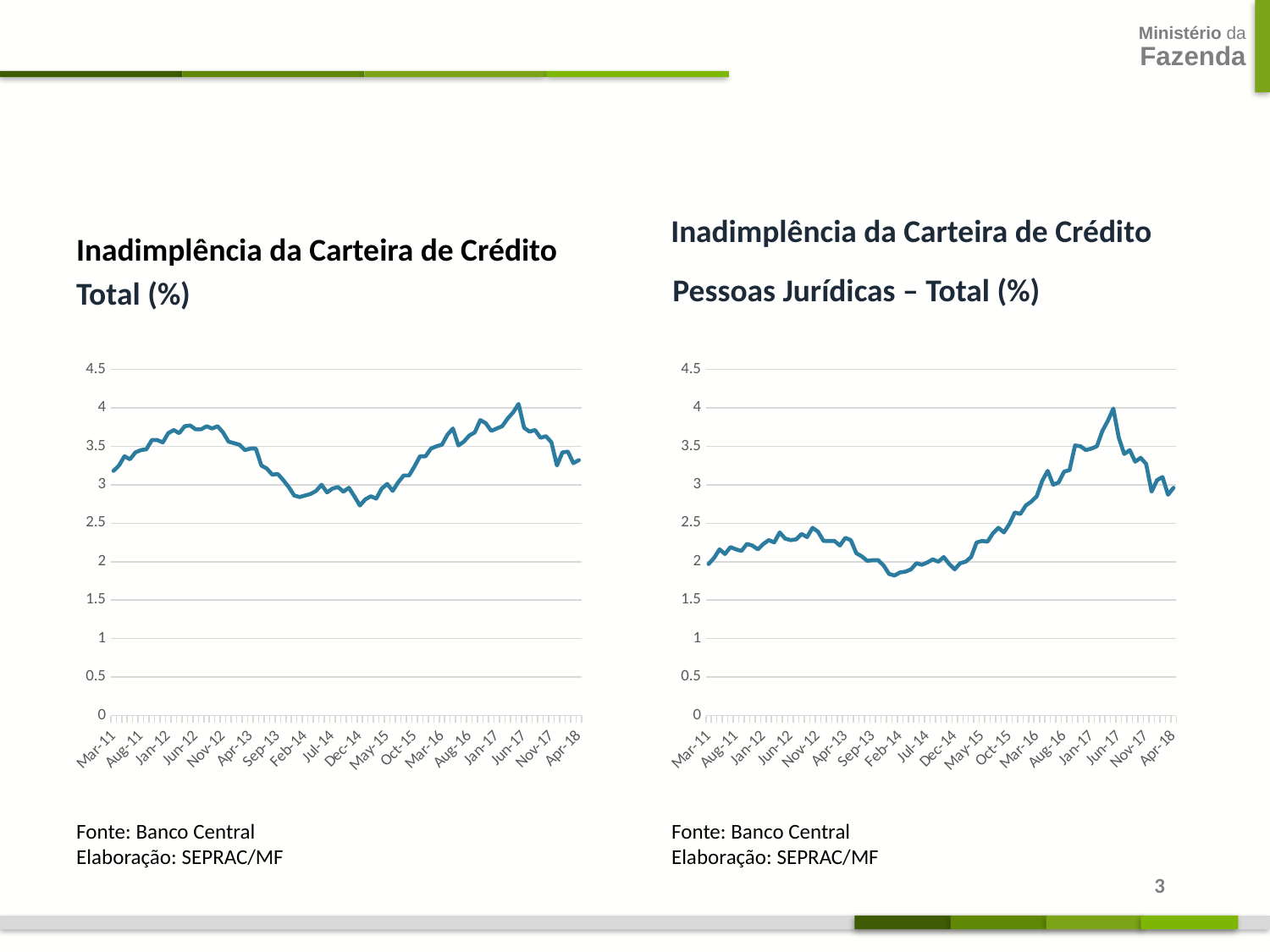

#
Inadimplência da Carteira de Crédito

Inadimplência da Carteira de Crédito
Pessoas Jurídicas – Total (%)

Total (%)

### Chart

| Category |  |
|---|---|
| 40603 | 3.18 |
| 40634 | 3.25 |
| 40664 | 3.37 |
| 40695 | 3.33 |
| 40725 | 3.42 |
| 40756 | 3.45 |
| 40787 | 3.46 |
| 40817 | 3.58 |
| 40848 | 3.58 |
| 40878 | 3.55 |
| 40909 | 3.67 |
| 40940 | 3.71 |
| 40969 | 3.67 |
| 41000 | 3.76 |
| 41030 | 3.77 |
| 41061 | 3.72 |
| 41091 | 3.72 |
| 41122 | 3.76 |
| 41153 | 3.73 |
| 41183 | 3.76 |
| 41214 | 3.68 |
| 41244 | 3.56 |
| 41275 | 3.54 |
| 41306 | 3.52 |
| 41334 | 3.45 |
| 41365 | 3.47 |
| 41395 | 3.47 |
| 41426 | 3.25 |
| 41456 | 3.21 |
| 41487 | 3.13 |
| 41518 | 3.14 |
| 41548 | 3.06 |
| 41579 | 2.97 |
| 41609 | 2.86 |
| 41640 | 2.84 |
| 41671 | 2.86 |
| 41699 | 2.88 |
| 41730 | 2.92 |
| 41760 | 3.0 |
| 41791 | 2.9 |
| 41821 | 2.95 |
| 41852 | 2.97 |
| 41883 | 2.91 |
| 41913 | 2.96 |
| 41944 | 2.85 |
| 41974 | 2.73 |
| 42005 | 2.81 |
| 42036 | 2.85 |
| 42064 | 2.82 |
| 42095 | 2.95 |
| 42125 | 3.01 |
| 42156 | 2.92 |
| 42186 | 3.03 |
| 42217 | 3.12 |
| 42248 | 3.12 |
| 42278 | 3.24 |
| 42309 | 3.37 |
| 42339 | 3.37 |
| 42370 | 3.47 |
| 42401 | 3.5 |
| 42430 | 3.52 |
| 42461 | 3.65 |
| 42491 | 3.73 |
| 42522 | 3.51 |
| 42552 | 3.56 |
| 42583 | 3.64 |
| 42614 | 3.68 |
| 42644 | 3.84 |
| 42675 | 3.8 |
| 42705 | 3.7 |
| 42736 | 3.73 |
| 42767 | 3.76 |
| 42795 | 3.86 |
| 42826 | 3.94 |
| 42856 | 4.05 |
| 42887 | 3.74 |
| 42917 | 3.69 |
| 42948 | 3.71 |
| 42979 | 3.61 |
| 43009 | 3.63 |
| 43040 | 3.55 |
| 43070 | 3.25 |
| 43101 | 3.42 |
| 43132 | 3.43 |
| 43160 | 3.28 |
| 43191 | 3.32 |

### Chart

| Category |  |
|---|---|
| 40603 | 1.97 |
| 40634 | 2.05 |
| 40664 | 2.16 |
| 40695 | 2.1 |
| 40725 | 2.19 |
| 40756 | 2.16 |
| 40787 | 2.14 |
| 40817 | 2.23 |
| 40848 | 2.21 |
| 40878 | 2.16 |
| 40909 | 2.23 |
| 40940 | 2.28 |
| 40969 | 2.25 |
| 41000 | 2.38 |
| 41030 | 2.3 |
| 41061 | 2.28 |
| 41091 | 2.29 |
| 41122 | 2.36 |
| 41153 | 2.32 |
| 41183 | 2.44 |
| 41214 | 2.39 |
| 41244 | 2.27 |
| 41275 | 2.27 |
| 41306 | 2.27 |
| 41334 | 2.21 |
| 41365 | 2.31 |
| 41395 | 2.28 |
| 41426 | 2.11 |
| 41456 | 2.07 |
| 41487 | 2.01 |
| 41518 | 2.02 |
| 41548 | 2.02 |
| 41579 | 1.95 |
| 41609 | 1.84 |
| 41640 | 1.82 |
| 41671 | 1.86 |
| 41699 | 1.87 |
| 41730 | 1.9 |
| 41760 | 1.98 |
| 41791 | 1.96 |
| 41821 | 1.99 |
| 41852 | 2.03 |
| 41883 | 2.0 |
| 41913 | 2.06 |
| 41944 | 1.97 |
| 41974 | 1.9 |
| 42005 | 1.98 |
| 42036 | 2.0 |
| 42064 | 2.06 |
| 42095 | 2.25 |
| 42125 | 2.27 |
| 42156 | 2.26 |
| 42186 | 2.37 |
| 42217 | 2.44 |
| 42248 | 2.38 |
| 42278 | 2.49 |
| 42309 | 2.64 |
| 42339 | 2.62 |
| 42370 | 2.73 |
| 42401 | 2.78 |
| 42430 | 2.85 |
| 42461 | 3.05 |
| 42491 | 3.18 |
| 42522 | 3.0 |
| 42552 | 3.03 |
| 42583 | 3.17 |
| 42614 | 3.19 |
| 42644 | 3.51 |
| 42675 | 3.5 |
| 42705 | 3.45 |
| 42736 | 3.47 |
| 42767 | 3.5 |
| 42795 | 3.7 |
| 42826 | 3.83 |
| 42856 | 3.99 |
| 42887 | 3.61 |
| 42917 | 3.4 |
| 42948 | 3.45 |
| 42979 | 3.3 |
| 43009 | 3.35 |
| 43040 | 3.27 |
| 43070 | 2.91 |
| 43101 | 3.06 |
| 43132 | 3.1 |
| 43160 | 2.87 |
| 43191 | 2.96 |
Fonte: Banco Central
Elaboração: SEPRAC/MF
Fonte: Banco Central
Elaboração: SEPRAC/MF